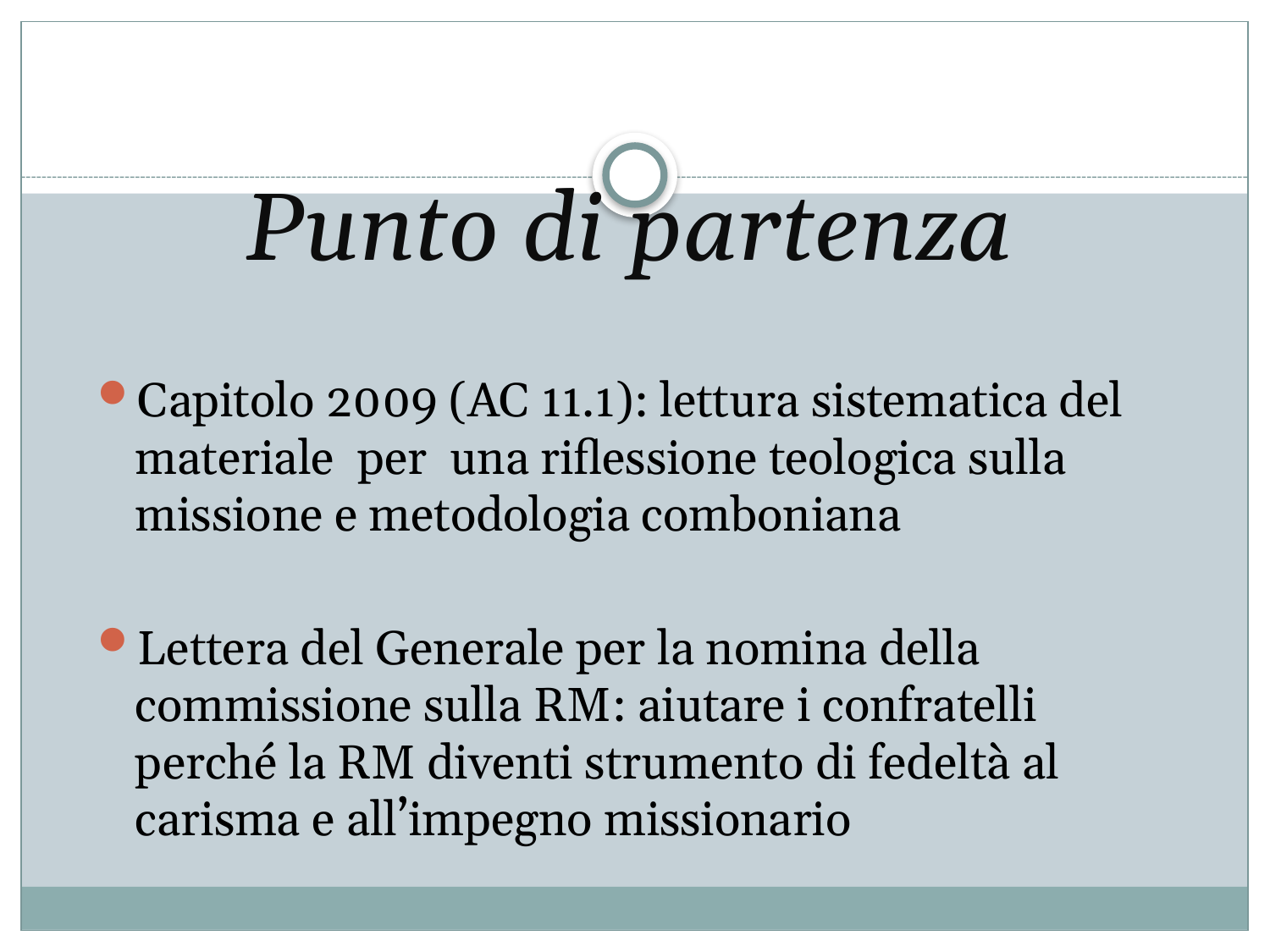

# Punto di partenza

Capitolo 2009 (AC 11.1): lettura sistematica del materiale  per  una riflessione teologica sulla missione e metodologia comboniana

Lettera del Generale per la nomina della commissione sulla RM: aiutare i confratelli  perché la RM diventi strumento di fedeltà al carisma e all’impegno missionario